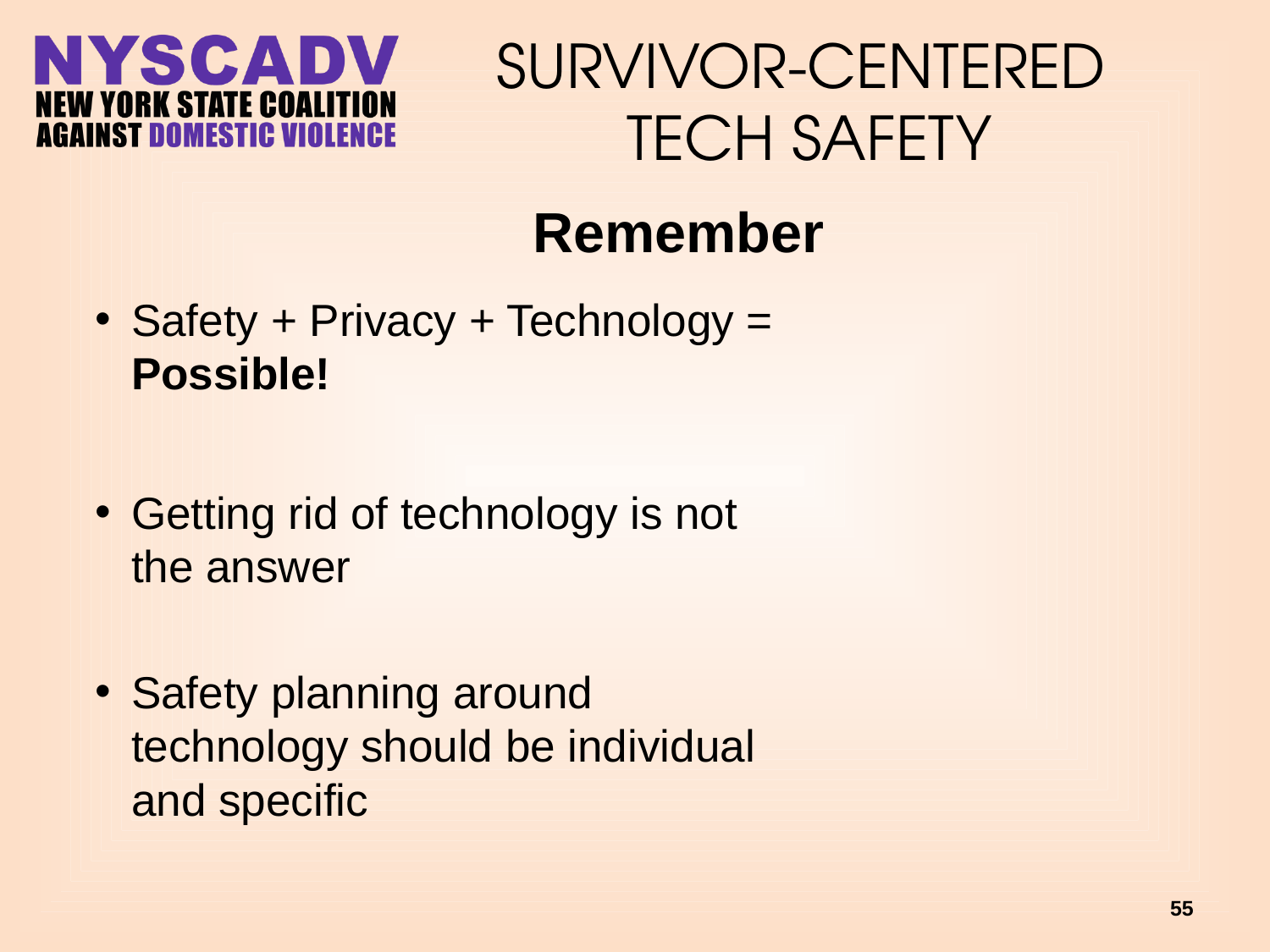

# SURVIVOR-CENTERED TECH SAFETY
Remember

Safety + Privacy + Technology = Possible!

Getting rid of technology is not the answer

Safety planning around technology should be individual and specific

55